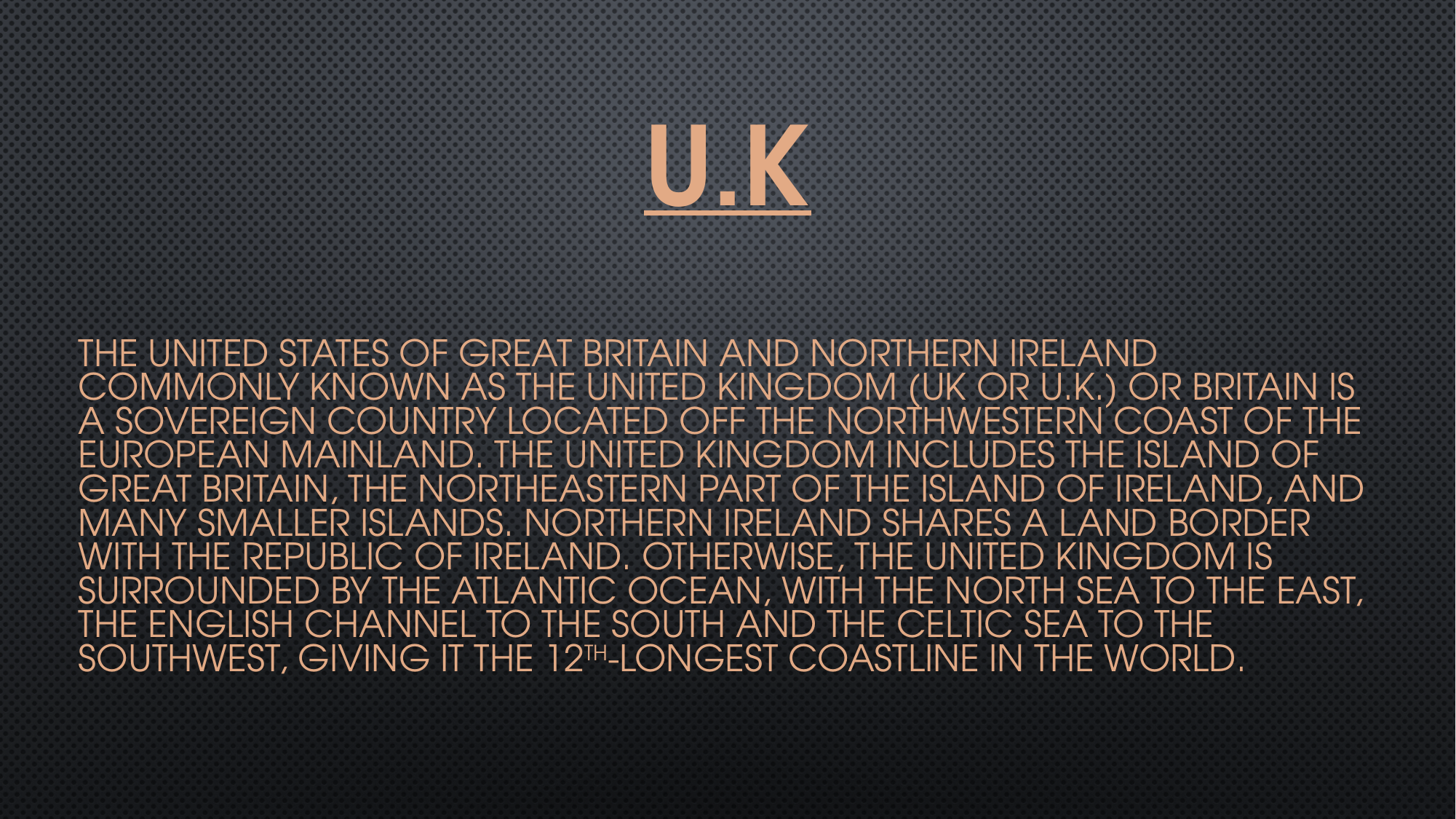

# U.K
The United States of Great Britain and Northern Ireland commonly known as the United Kingdom (UK or U.K.) or Britain is a sovereign country located off the northwestern coast of the European mainland. The United Kingdom includes the island of Great Britain, the northeastern part of the island of Ireland, and many smaller islands. Northern Ireland shares a land border with the Republic of Ireland. Otherwise, the United Kingdom is surrounded by the Atlantic Ocean, with the North Sea to the east, the English Channel to the south and the Celtic Sea to the southwest, giving it the 12th-longest coastline in the world.